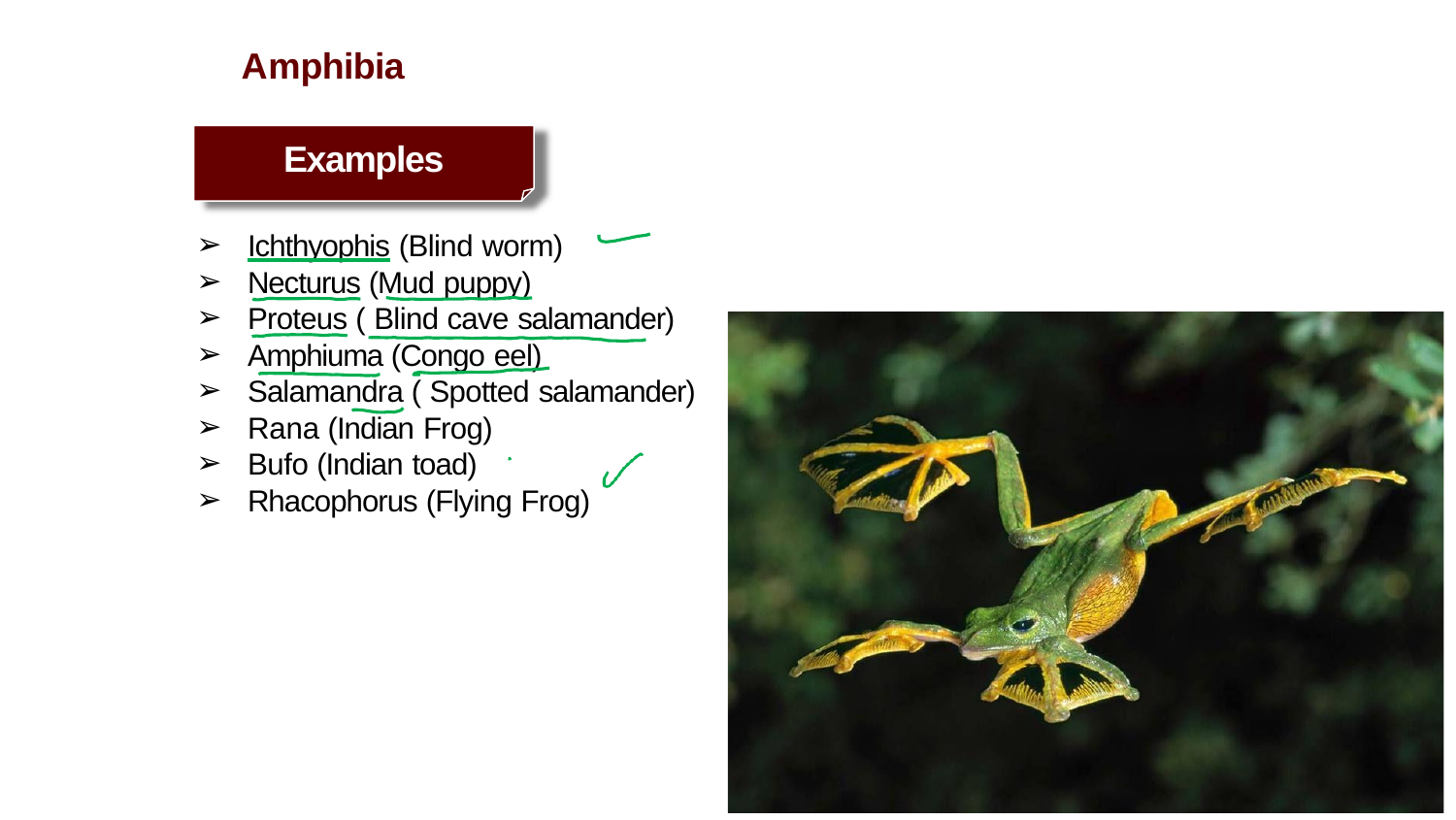

# Amphibia

Examples

Ichthyophis (Blind worm)
Necturus (Mud puppy)
Proteus ( Blind cave salamander)
Amphiuma (Congo eel)
Salamandra ( Spotted salamander)
Rana (Indian Frog)
Bufo (Indian toad)
Rhacophorus (Flying Frog)